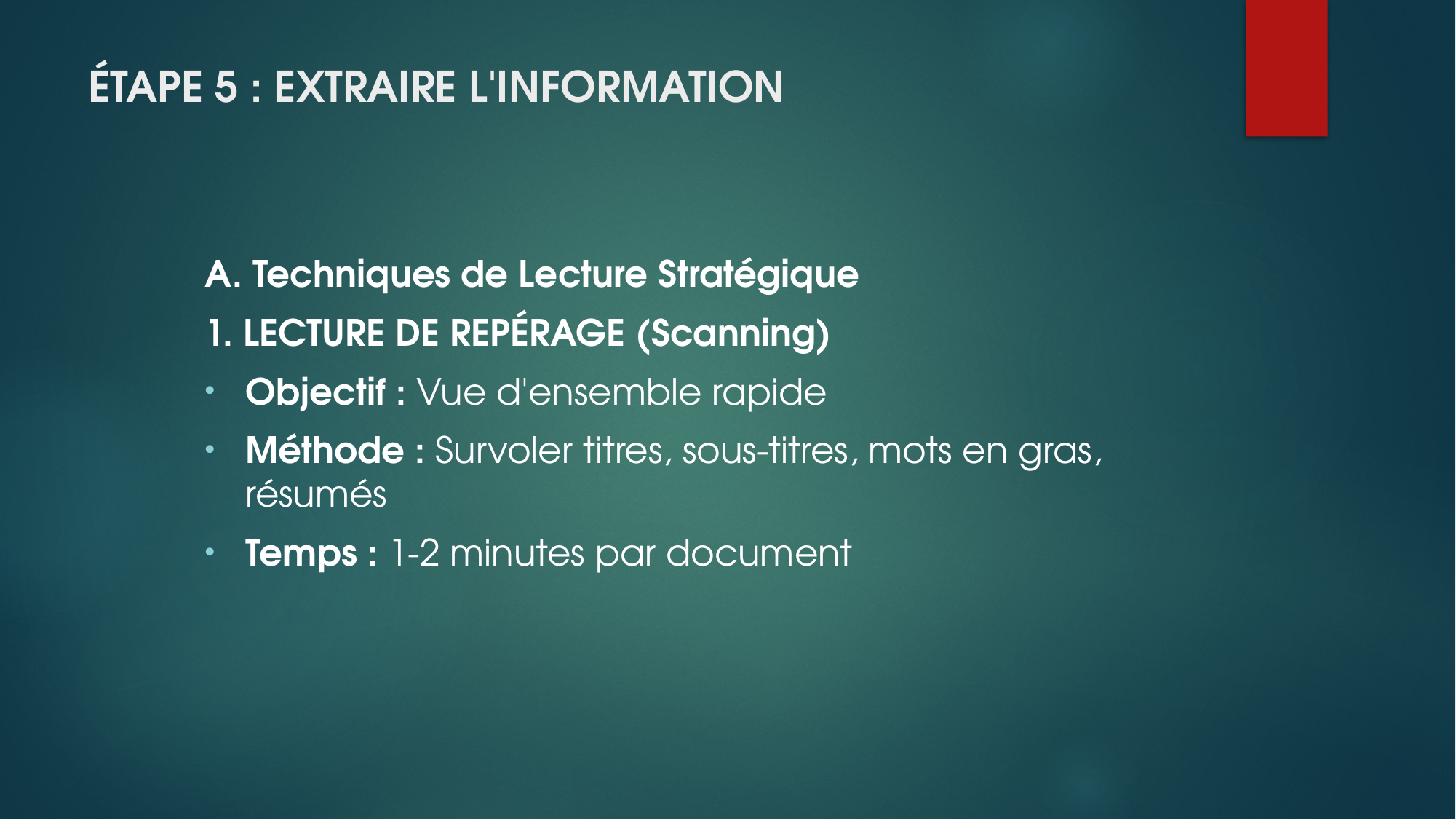

# ÉTAPE 5 : EXTRAIRE L'INFORMATION
A. Techniques de Lecture Stratégique
1. LECTURE DE REPÉRAGE (Scanning)
Objectif : Vue d'ensemble rapide
Méthode : Survoler titres, sous-titres, mots en gras, résumés
Temps : 1-2 minutes par document